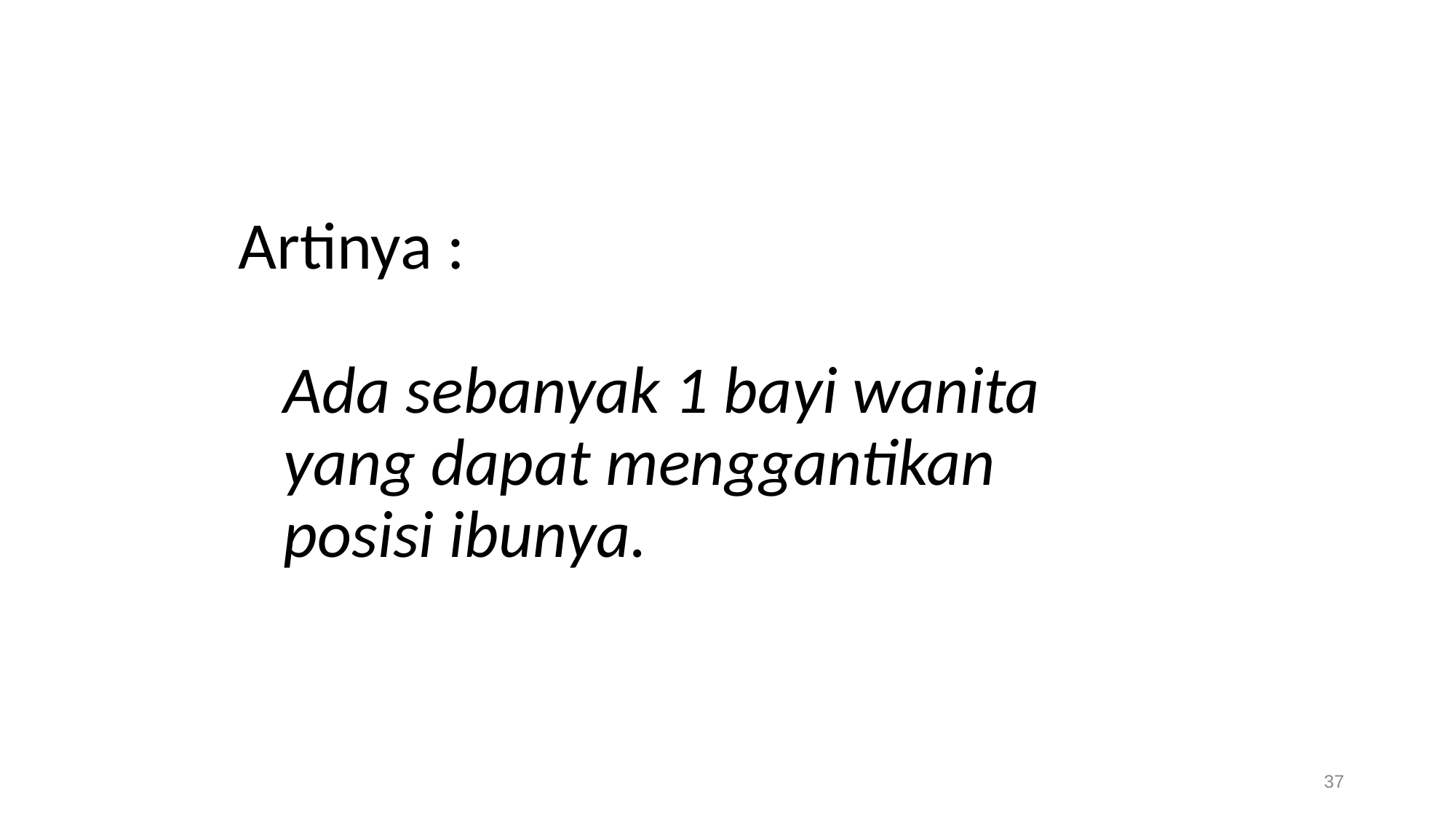

# Artinya : Ada sebanyak 1 bayi wanita yang dapat menggantikan posisi ibunya.
37